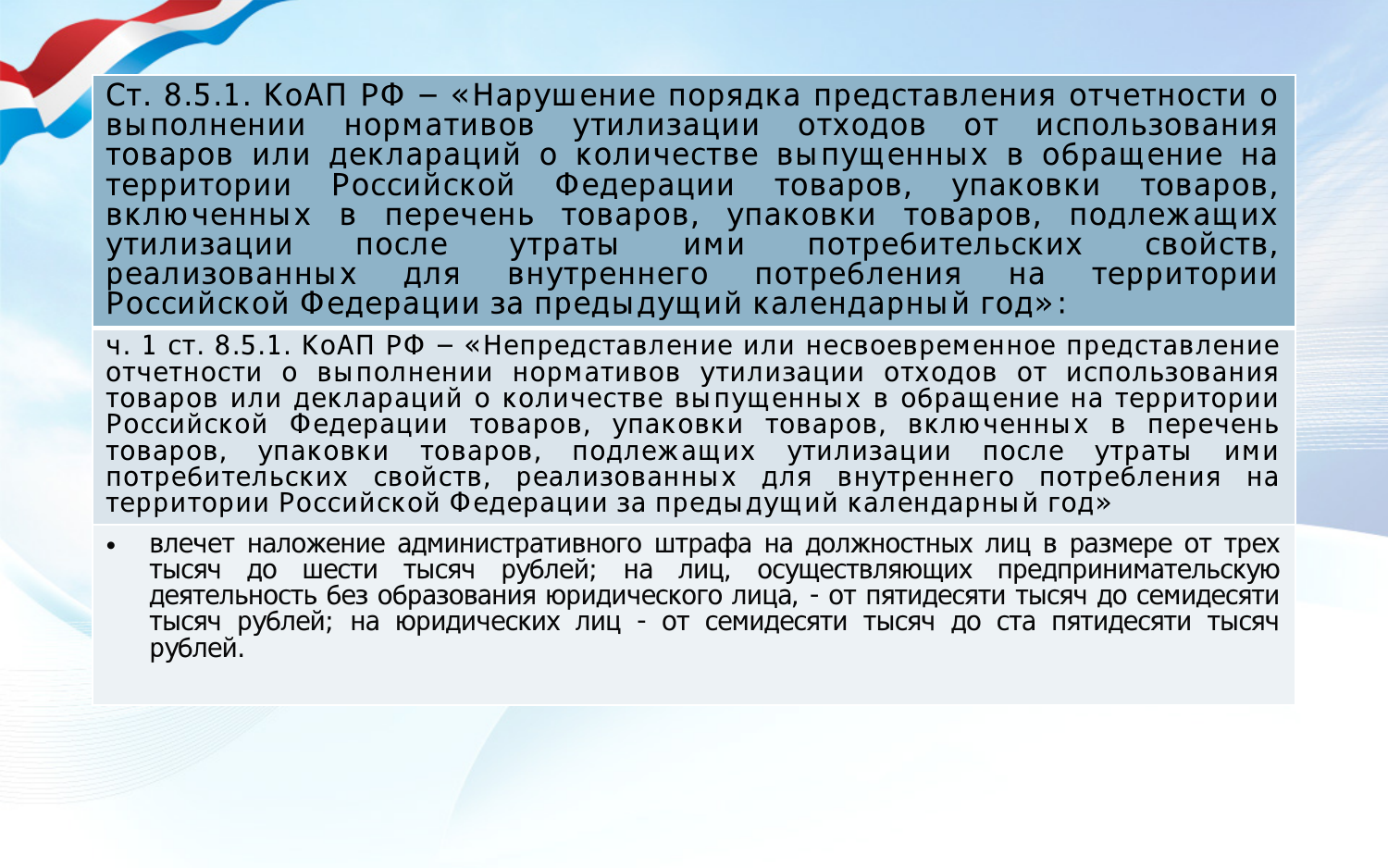

| Ст. 8.5.1. КоАП РФ – «Нарушение порядка представления отчетности о выполнении нормативов утилизации отходов от использования товаров или деклараций о количестве выпущенных в обращение на территории Российской Федерации товаров, упаковки товаров, включенных в перечень товаров, упаковки товаров, подлежащих утилизации после утраты ими потребительских свойств, реализованных для внутреннего потребления на территории Российской Федерации за предыдущий календарный год»: |
| --- |
| ч. 1 ст. 8.5.1. КоАП РФ – «Непредставление или несвоевременное представление отчетности о выполнении нормативов утилизации отходов от использования товаров или деклараций о количестве выпущенных в обращение на территории Российской Федерации товаров, упаковки товаров, включенных в перечень товаров, упаковки товаров, подлежащих утилизации после утраты ими потребительских свойств, реализованных для внутреннего потребления на территории Российской Федерации за предыдущий календарный год» |
| влечет наложение административного штрафа на должностных лиц в размере от трех тысяч до шести тысяч рублей; на лиц, осуществляющих предпринимательскую деятельность без образования юридического лица, - от пятидесяти тысяч до семидесяти тысяч рублей; на юридических лиц - от семидесяти тысяч до ста пятидесяти тысяч рублей. |